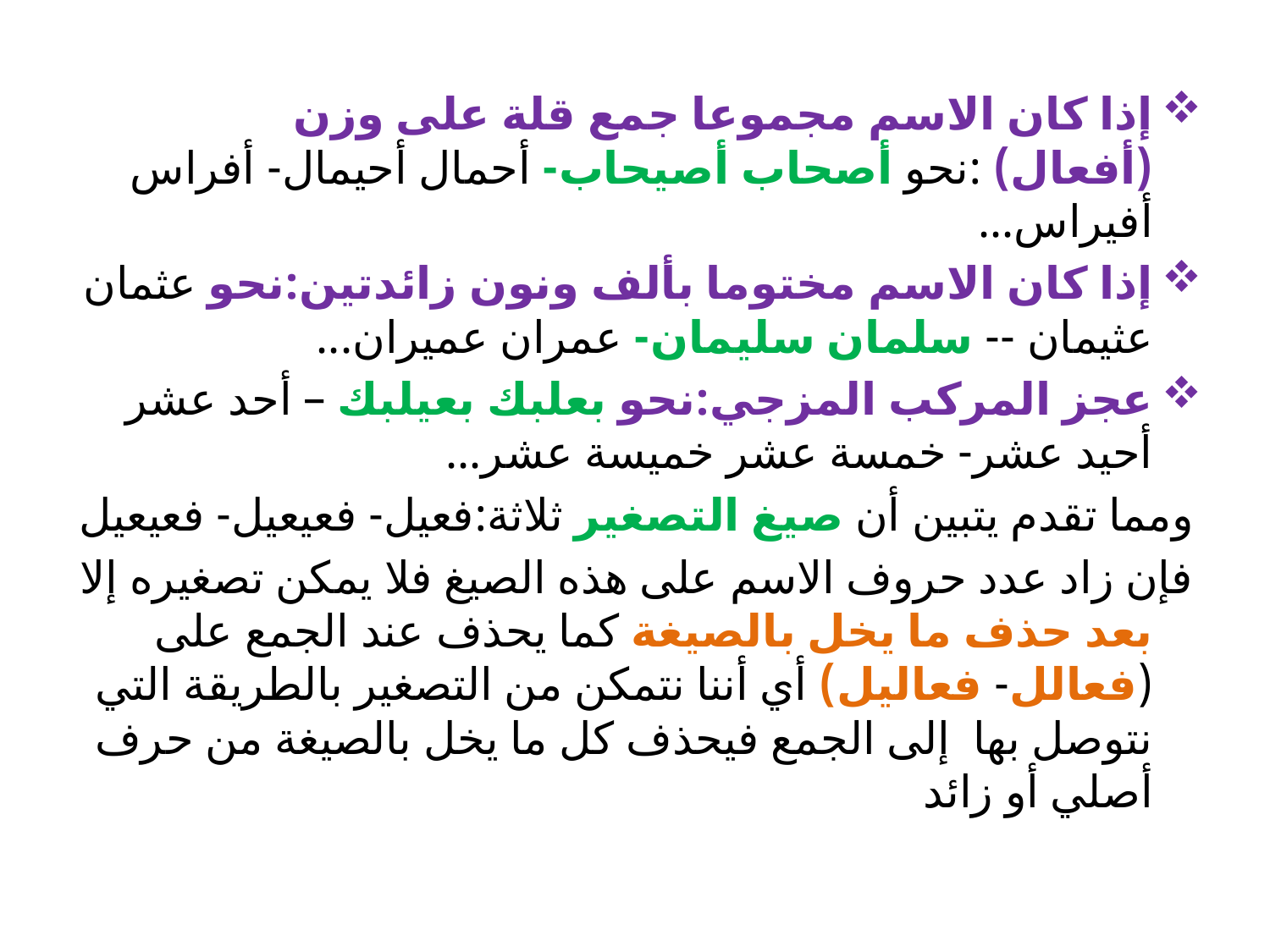

إذا كان الاسم مجموعا جمع قلة على وزن (أفعال) :نحو أصحاب أصيحاب- أحمال أحيمال- أفراس أفيراس...
إذا كان الاسم مختوما بألف ونون زائدتين:نحو عثمان عثيمان -- سلمان سليمان- عمران عميران...
عجز المركب المزجي:نحو بعلبك بعيلبك – أحد عشر أحيد عشر- خمسة عشر خميسة عشر...
ومما تقدم يتبين أن صيغ التصغير ثلاثة:فعيل- فعيعيل- فعيعيل
فإن زاد عدد حروف الاسم على هذه الصيغ فلا يمكن تصغيره إلا بعد حذف ما يخل بالصيغة كما يحذف عند الجمع على (فعالل- فعاليل) أي أننا نتمكن من التصغير بالطريقة التي نتوصل بها  إلى الجمع فيحذف كل ما يخل بالصيغة من حرف أصلي أو زائد